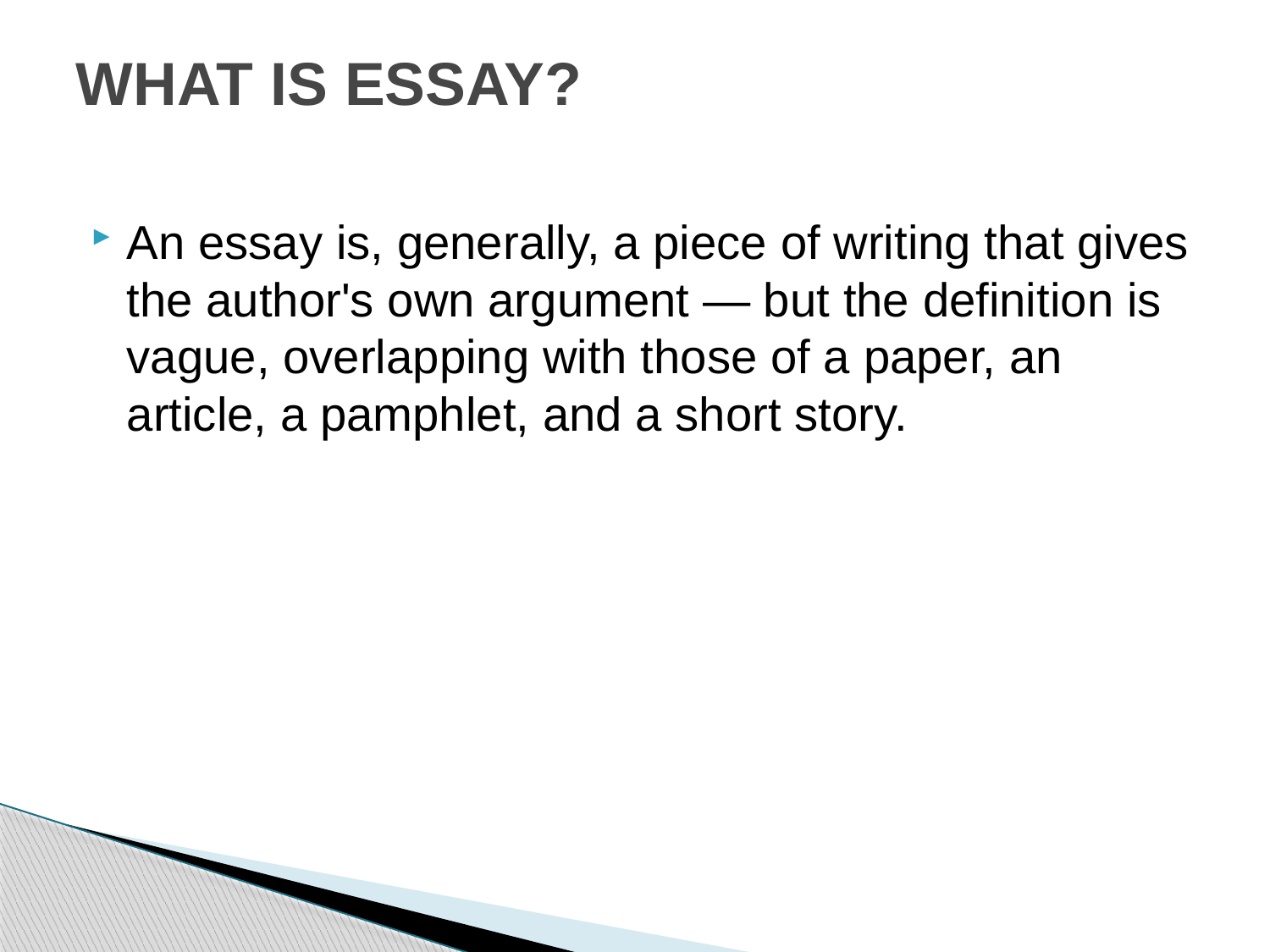

# WHAT IS ESSAY?
An essay is, generally, a piece of writing that gives the author's own argument — but the definition is vague, overlapping with those of a paper, an article, a pamphlet, and a short story.